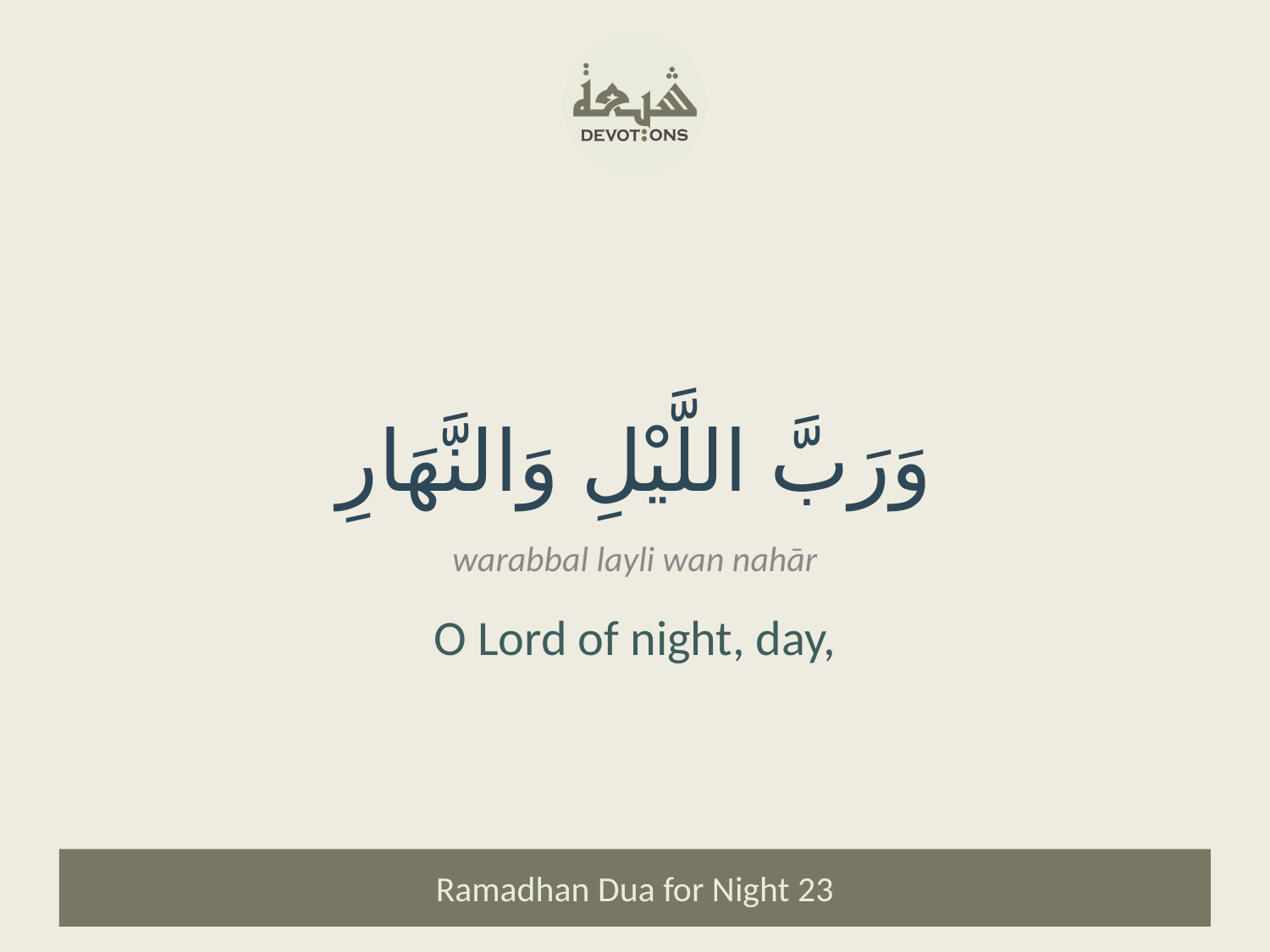

وَرَبَّ اللَّيْلِ وَالنَّهَارِ
warabbal layli wan nahār
O Lord of night, day,
Ramadhan Dua for Night 23